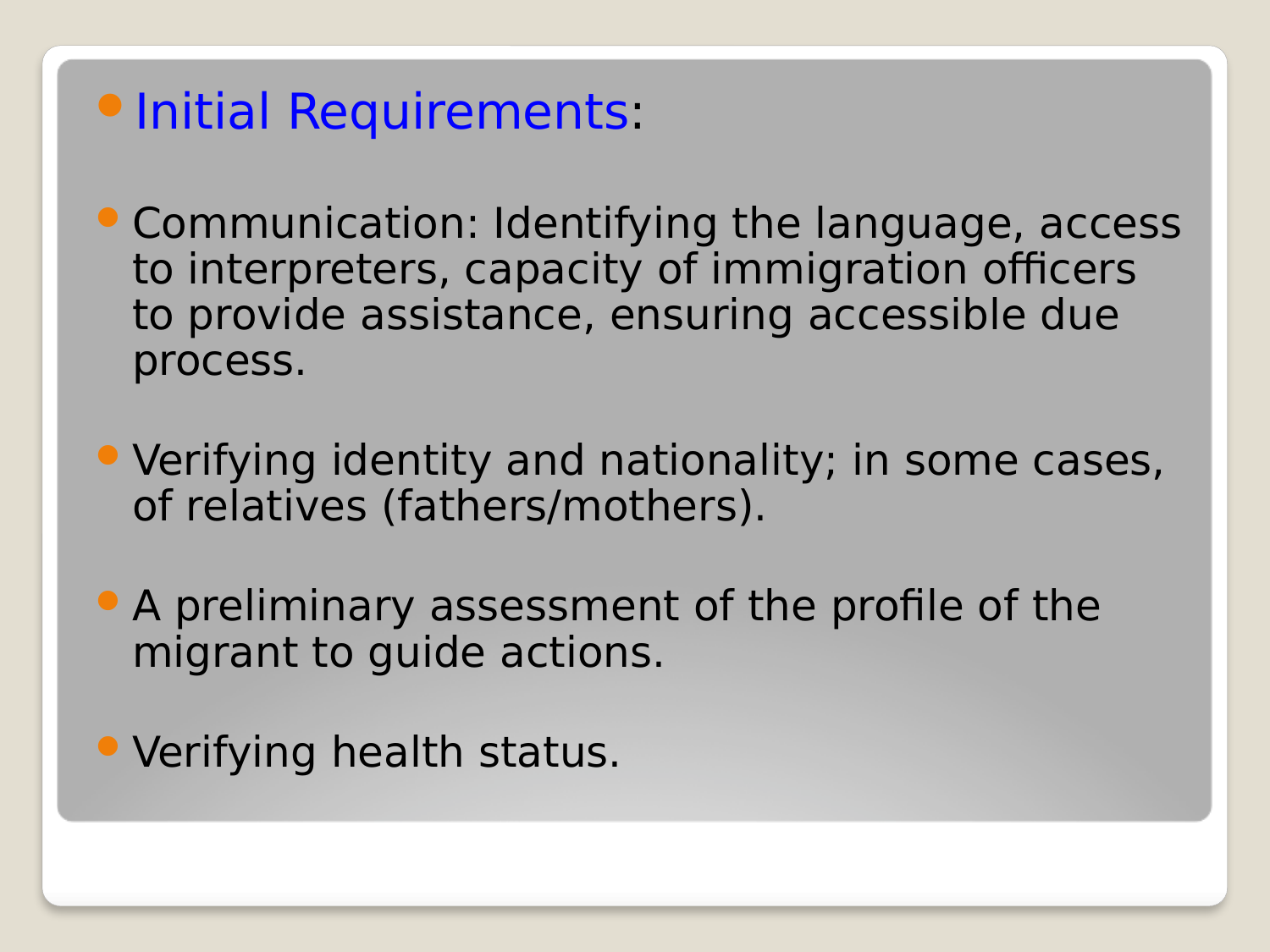

Initial Requirements:

Communication: Identifying the language, access to interpreters, capacity of immigration officers to provide assistance, ensuring accessible due process.

Verifying identity and nationality; in some cases, of relatives (fathers/mothers).

A preliminary assessment of the profile of the migrant to guide actions.

Verifying health status.